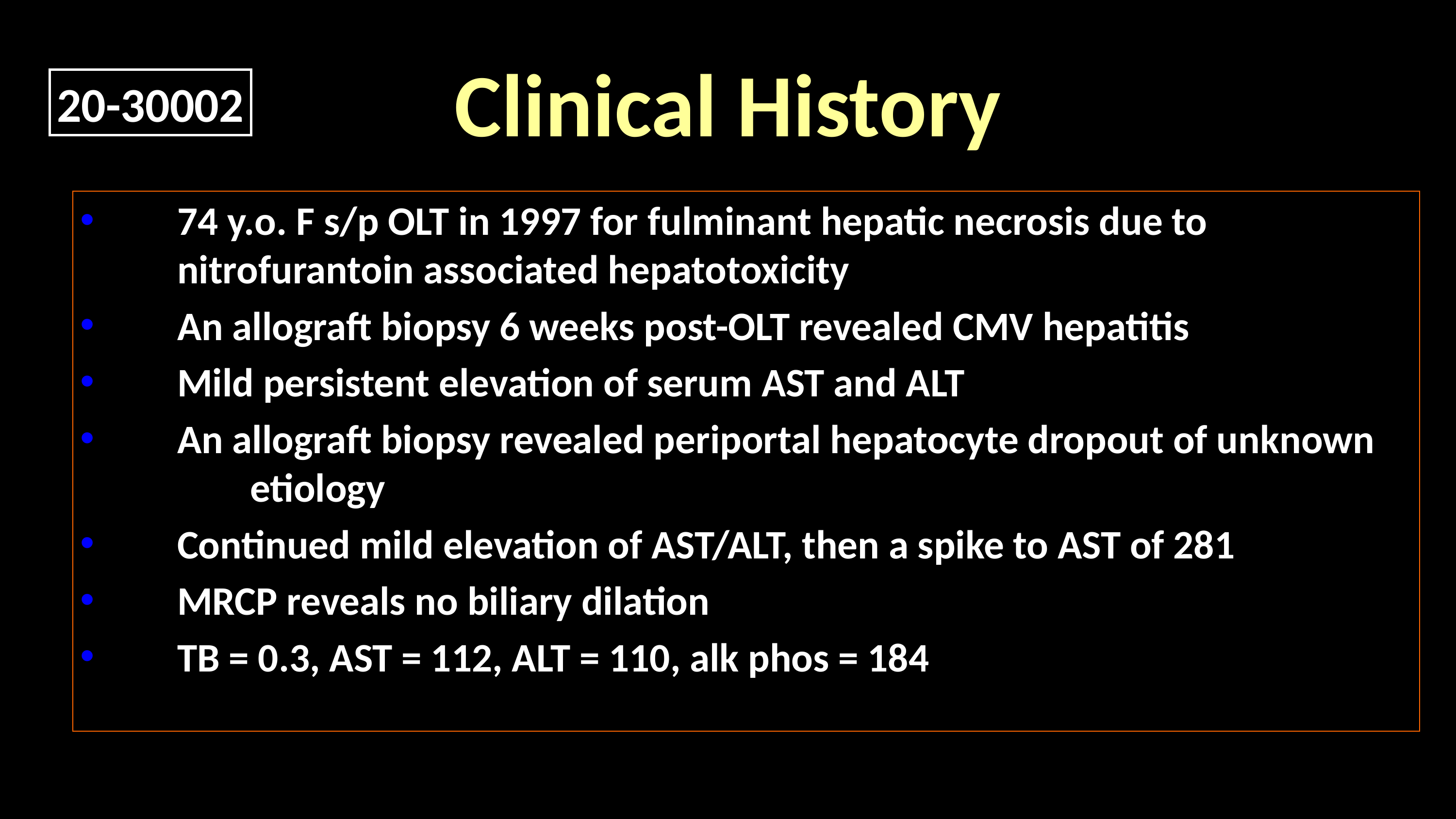

# Clinical History
20-30002
74 y.o. F s/p OLT in 1997 for fulminant hepatic necrosis due to 	nitrofurantoin associated hepatotoxicity
An allograft biopsy 6 weeks post-OLT revealed CMV hepatitis
Mild persistent elevation of serum AST and ALT
An allograft biopsy revealed periportal hepatocyte dropout of unknown 	etiology
Continued mild elevation of AST/ALT, then a spike to AST of 281
MRCP reveals no biliary dilation
TB = 0.3, AST = 112, ALT = 110, alk phos = 184